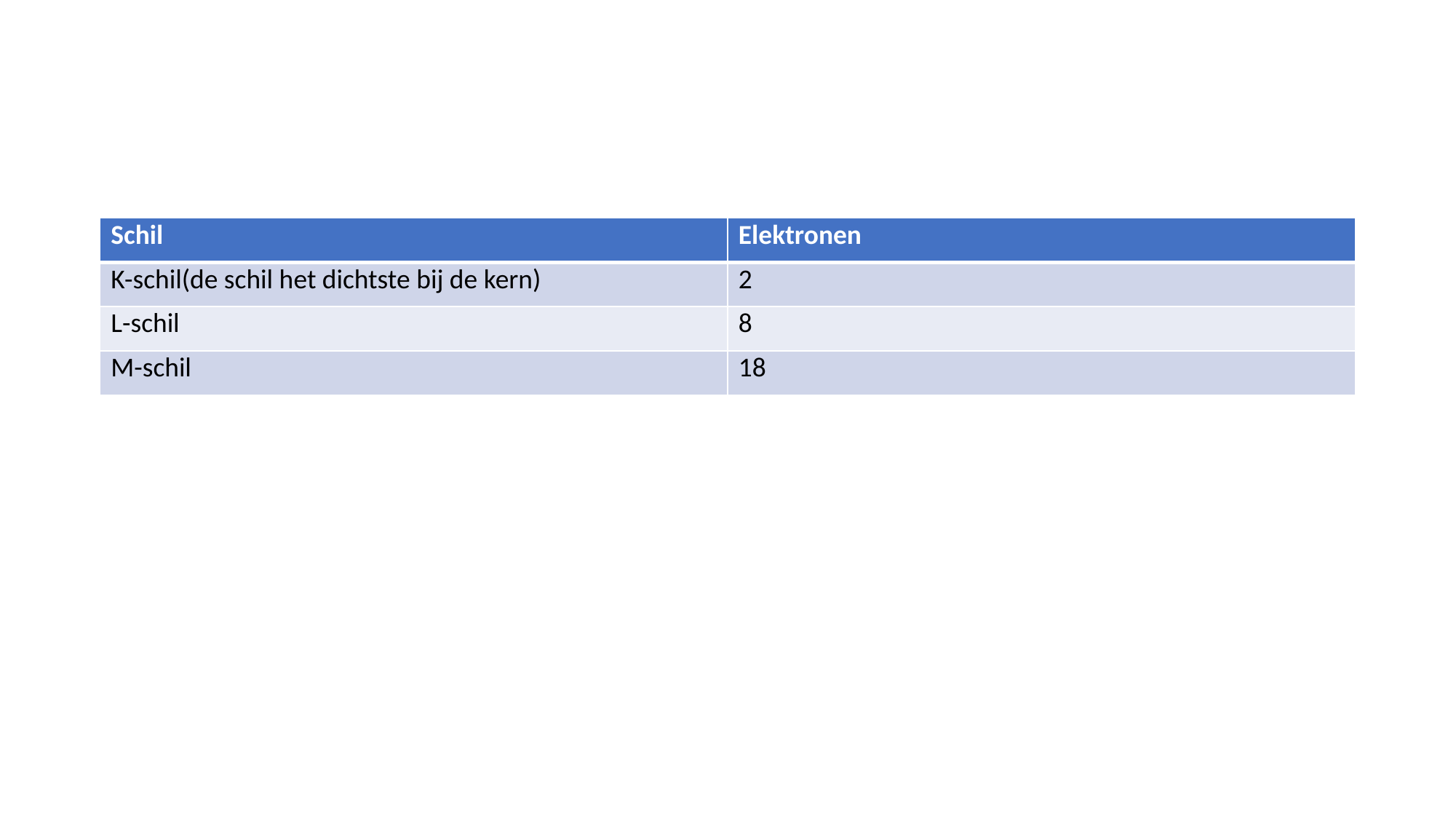

#
| Schil | Elektronen |
| --- | --- |
| K-schil(de schil het dichtste bij de kern) | 2 |
| L-schil | 8 |
| M-schil | 18 |